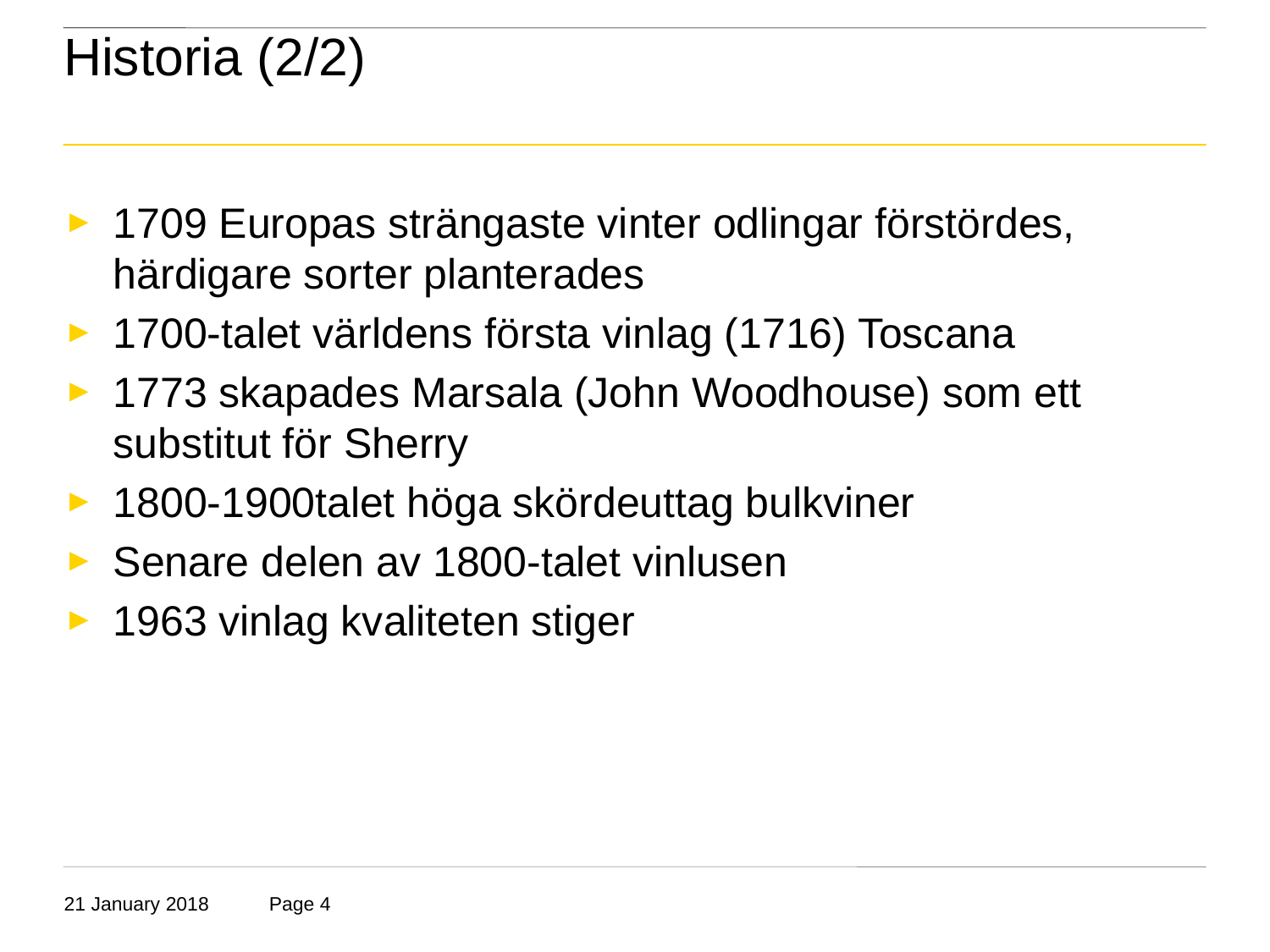

# Historia (2/2)
1709 Europas strängaste vinter odlingar förstördes, härdigare sorter planterades
1700-talet världens första vinlag (1716) Toscana
1773 skapades Marsala (John Woodhouse) som ett substitut för Sherry
1800-1900talet höga skördeuttag bulkviner
Senare delen av 1800-talet vinlusen
1963 vinlag kvaliteten stiger
21 January 2018
Page 4